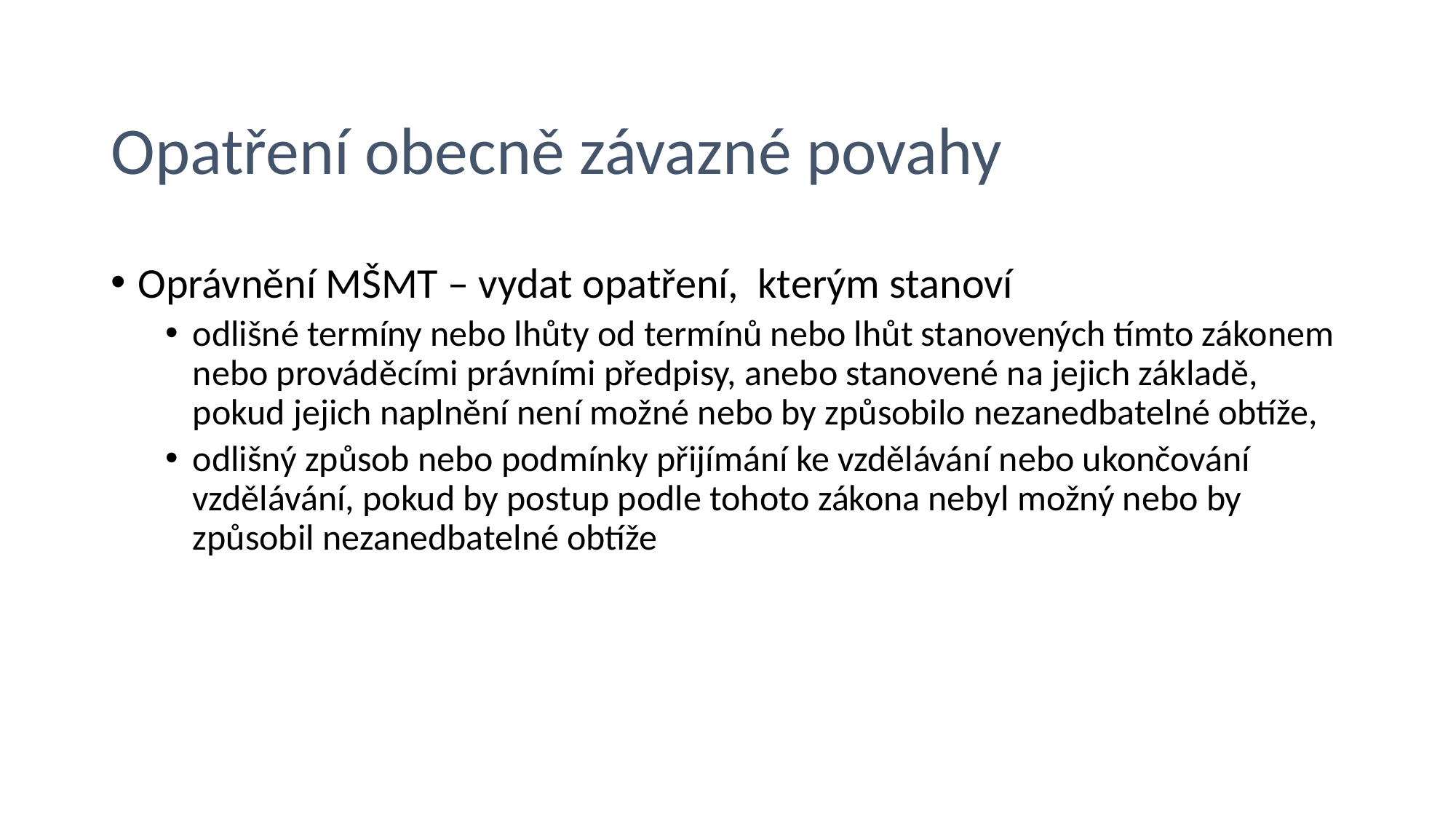

# Opatření obecně závazné povahy
Oprávnění MŠMT – vydat opatření,  kterým stanoví
odlišné termíny nebo lhůty od termínů nebo lhůt stanovených tímto zákonem nebo prováděcími právními předpisy, anebo stanovené na jejich základě, pokud jejich naplnění není možné nebo by způsobilo nezanedbatelné obtíže,
odlišný způsob nebo podmínky přijímání ke vzdělávání nebo ukončování vzdělávání, pokud by postup podle tohoto zákona nebyl možný nebo by způsobil nezanedbatelné obtíže